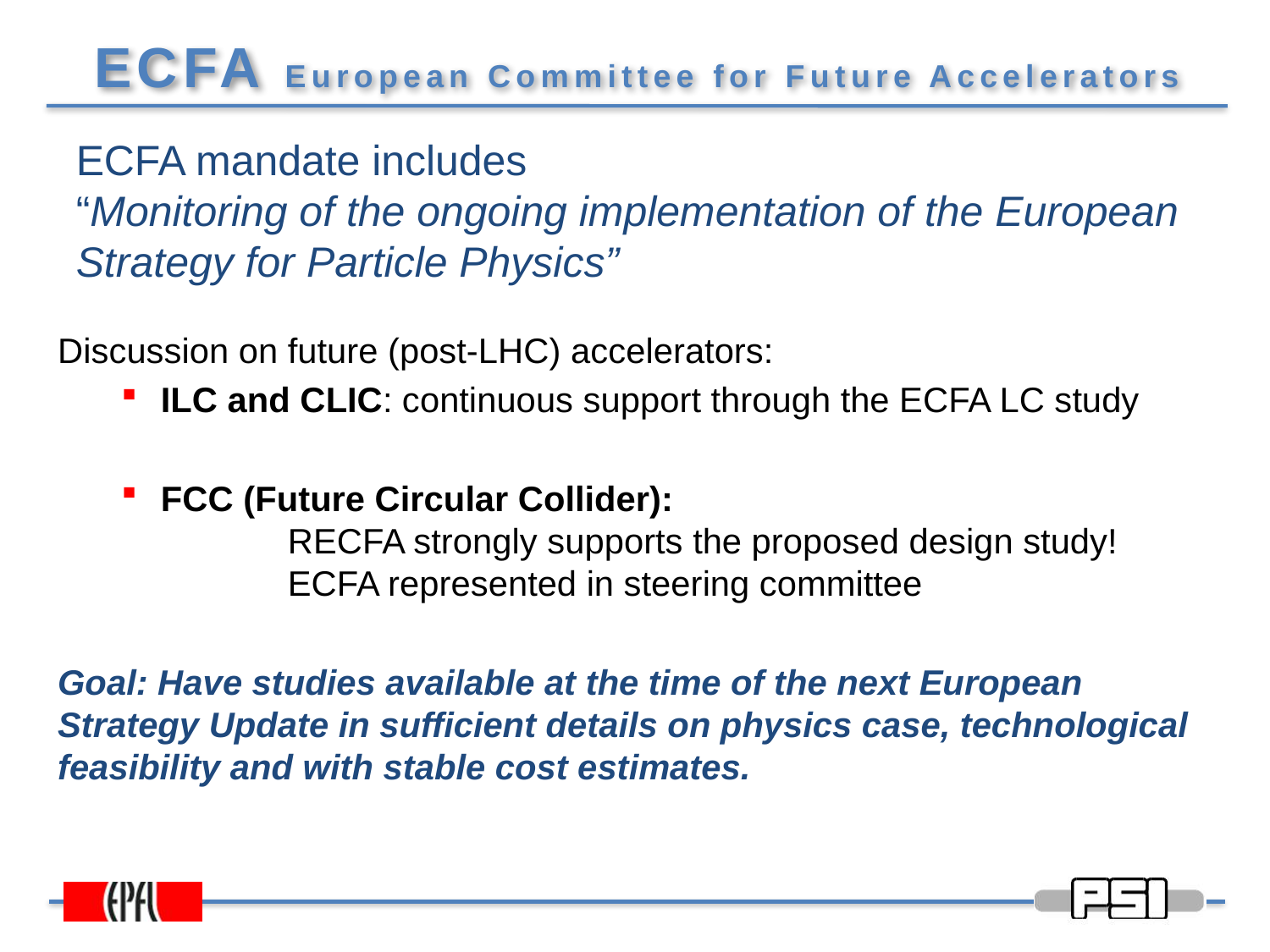

# ECFA mandate includes “Monitoring of the ongoing implementation of the European Strategy for Particle Physics”
Discussion on future (post-LHC) accelerators:
ILC and CLIC: continuous support through the ECFA LC study

FCC (Future Circular Collider):
	RECFA strongly supports the proposed design study!
	ECFA represented in steering committee

Goal: Have studies available at the time of the next European Strategy Update in sufficient details on physics case, technological feasibility and with stable cost estimates.